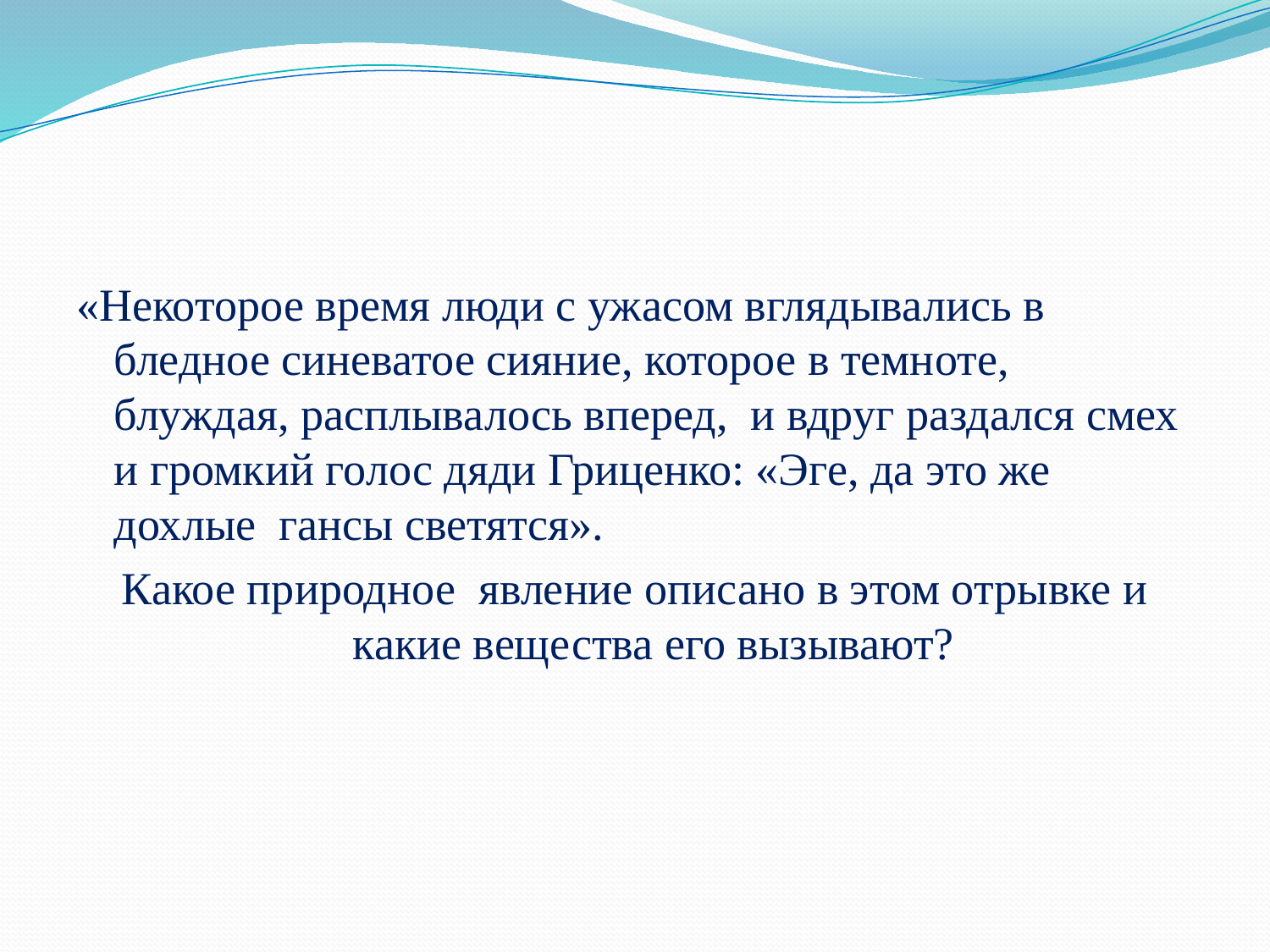

«Некоторое время люди с ужасом вглядывались в бледное синеватое сияние, которое в темноте, блуждая, расплывалось вперед,  и вдруг раздался смех и громкий голос дяди Гриценко: «Эге, да это же дохлые  гансы светятся».
 Какое природное  явление описано в этом отрывке и  какие вещества его вызывают?